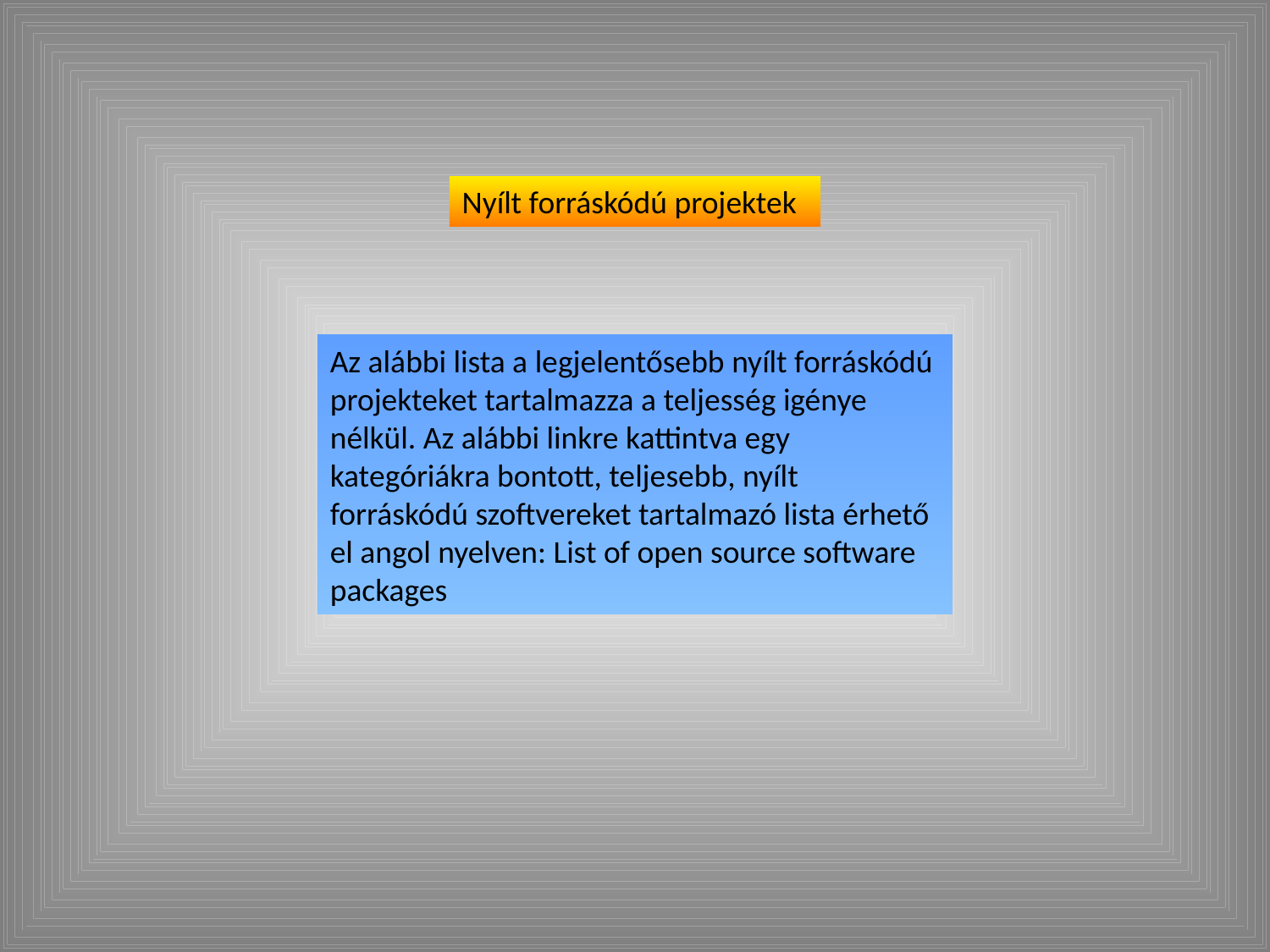

Nyílt forráskódú projektek
Az alábbi lista a legjelentősebb nyílt forráskódú projekteket tartalmazza a teljesség igénye nélkül. Az alábbi linkre kattintva egy kategóriákra bontott, teljesebb, nyílt forráskódú szoftvereket tartalmazó lista érhető el angol nyelven: List of open source software packages